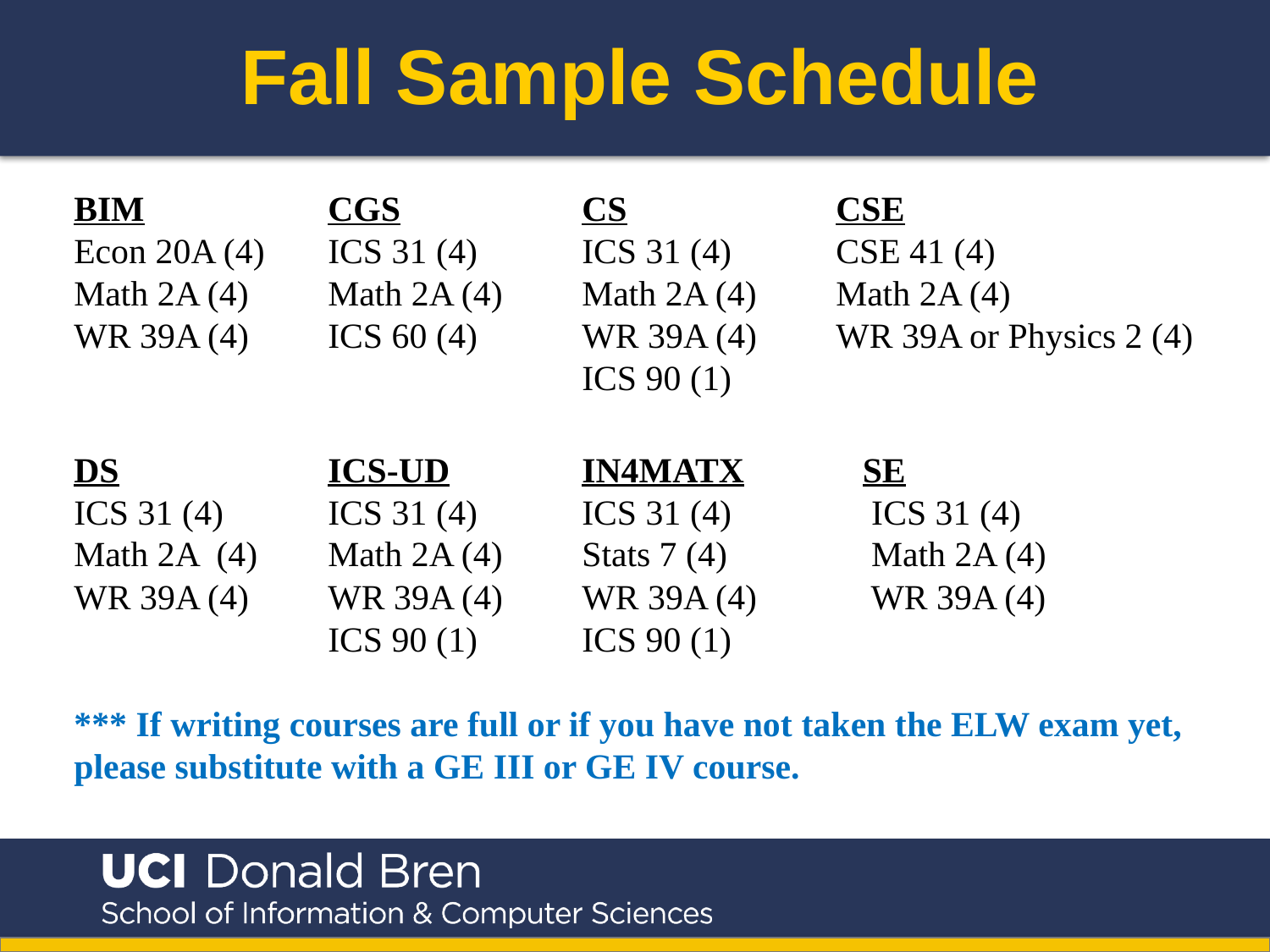

Fall Sample Schedule
BIM		CGS		CS		CSE
Econ 20A (4)	ICS 31 (4)	ICS 31 (4)	CSE 41 (4)
Math 2A (4)	Math 2A (4)	Math 2A (4)	Math 2A (4)
WR 39A (4)	ICS 60 (4)	WR 39A (4)	WR 39A or Physics 2 (4)
				ICS 90 (1)

DS		ICS-UD		IN4MATX	   SE
ICS 31 (4)	ICS 31 (4)	ICS 31 (4)	    ICS 31 (4)
Math 2A  (4)	Math 2A (4)	Stats 7 (4)	    Math 2A (4)
WR 39A (4)	WR 39A (4)	WR 39A (4)	    WR 39A (4)
		ICS 90 (1)	ICS 90 (1)

*** If writing courses are full or if you have not taken the ELW exam yet, please substitute with a GE III or GE IV course.